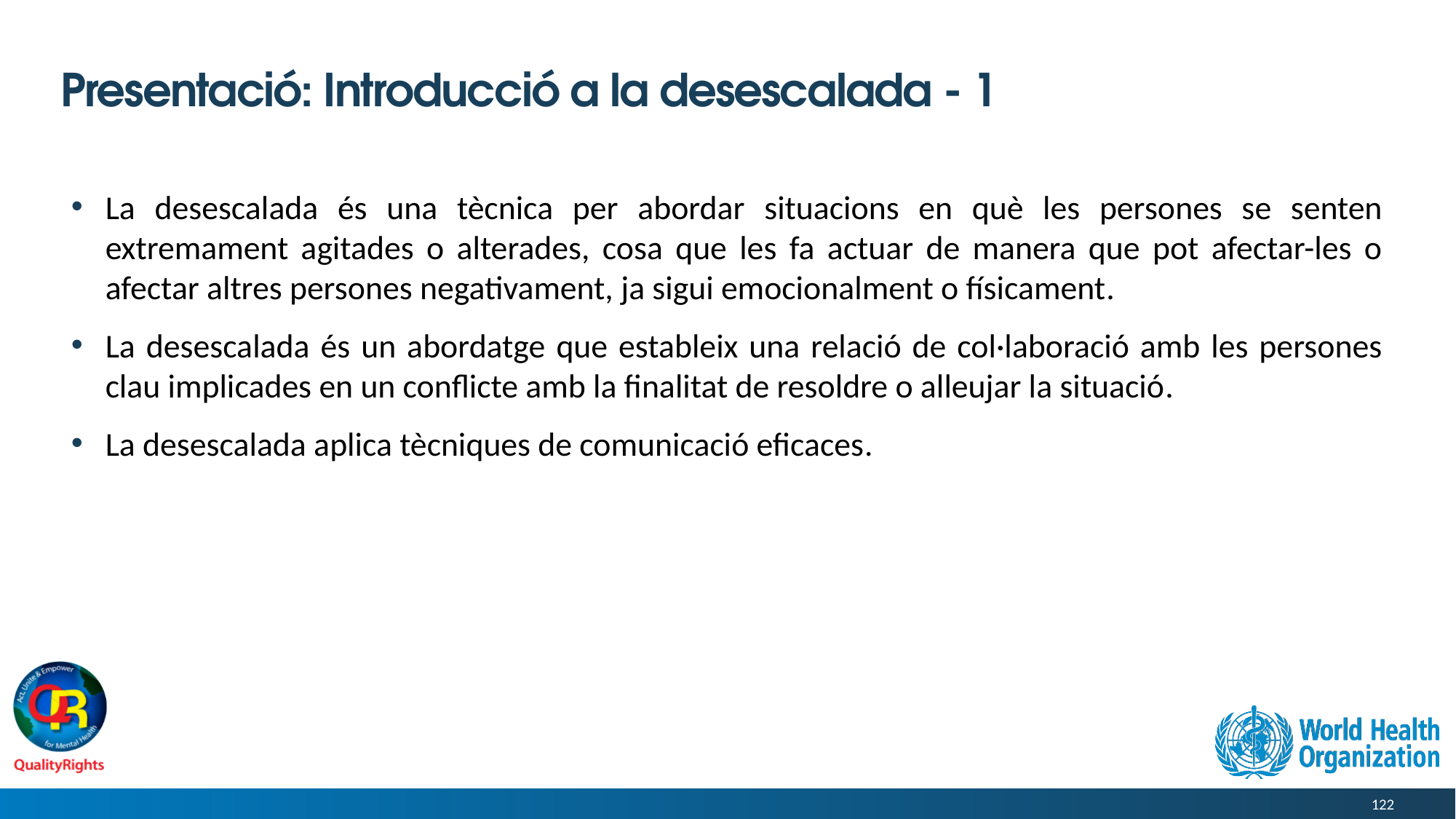

# Presentació: Introducció a la desescalada - 1
La desescalada és una tècnica per abordar situacions en què les persones se senten extremament agitades o alterades, cosa que les fa actuar de manera que pot afectar-les o afectar altres persones negativament, ja sigui emocionalment o físicament.
La desescalada és un abordatge que estableix una relació de col·laboració amb les persones clau implicades en un conflicte amb la finalitat de resoldre o alleujar la situació.
La desescalada aplica tècniques de comunicació eficaces.